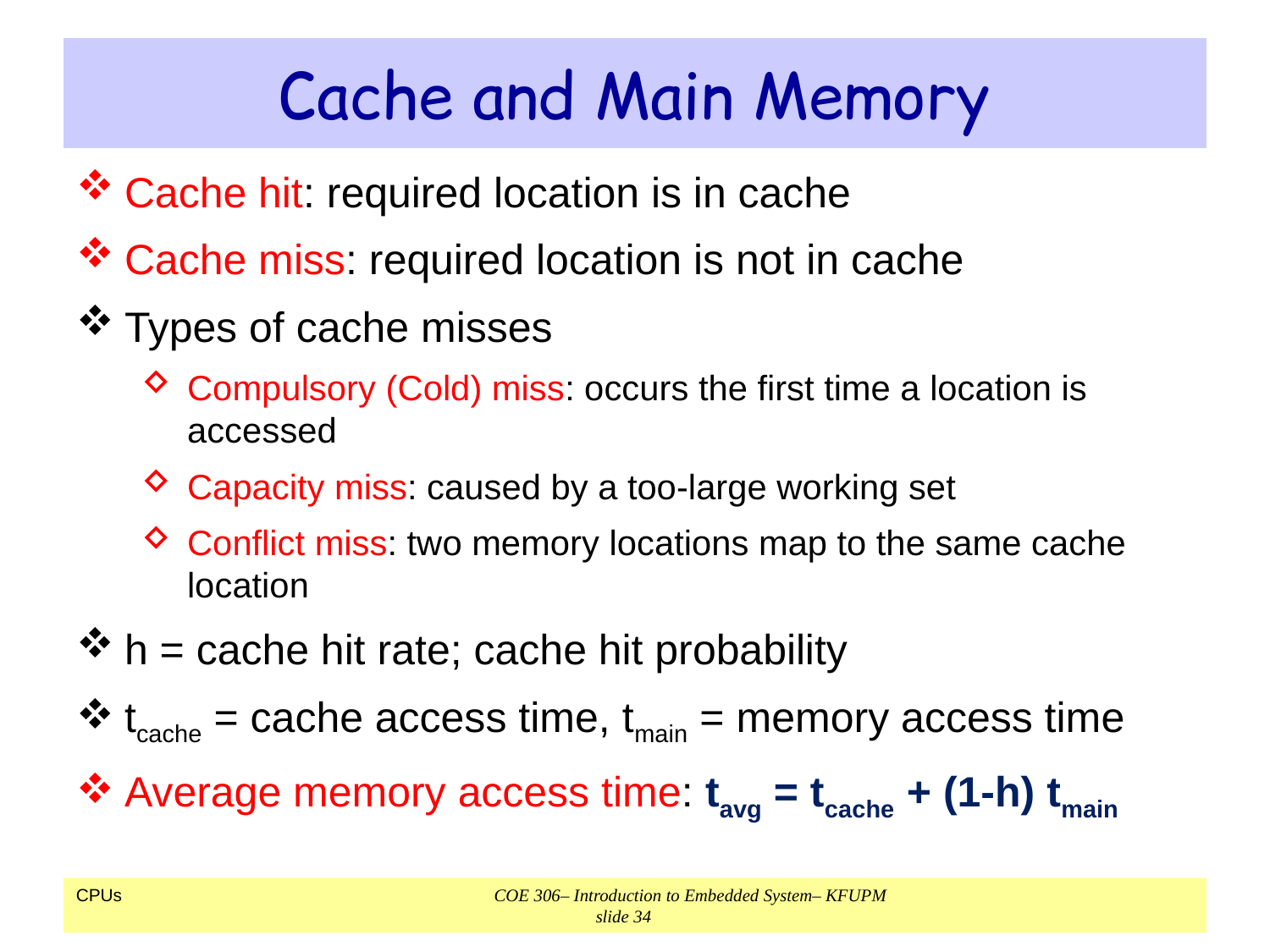

# Cache and Main Memory
Cache hit: required location is in cache
Cache miss: required location is not in cache
Types of cache misses
Compulsory (Cold) miss: occurs the first time a location is accessed
Capacity miss: caused by a too-large working set
Conflict miss: two memory locations map to the same cache location
h = cache hit rate; cache hit probability
tcache = cache access time, tmain = memory access time
Average memory access time: tavg = tcache + (1-h) tmain